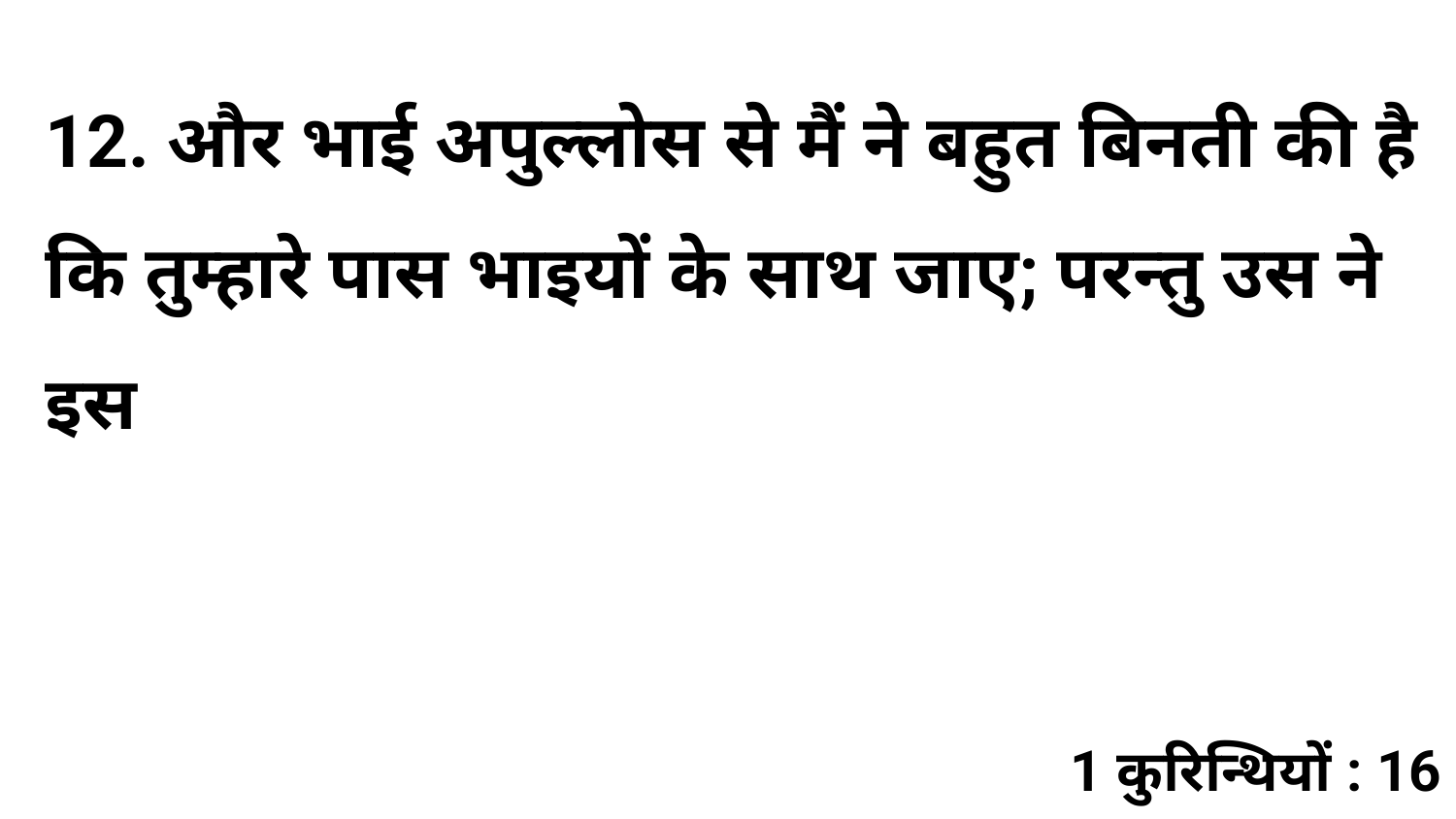

12. और भाई अपुल्लोस से मैं ने बहुत बिनती की है कि तुम्हारे पास भाइयों के साथ जाए; परन्तु उस ने इस
1 कुरिन्थियों : 16